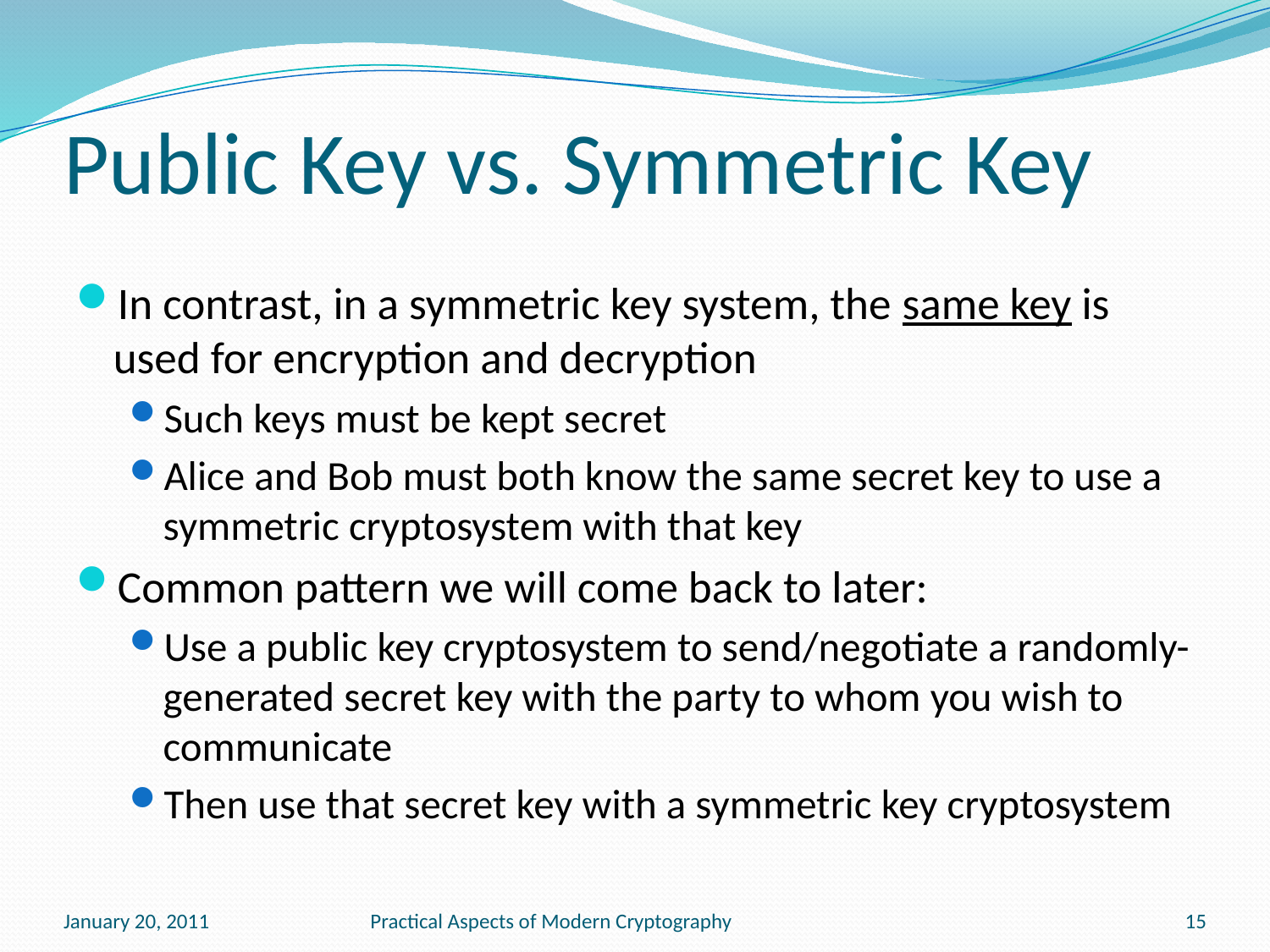

# Public Key vs. Symmetric Key
In contrast, in a symmetric key system, the same key is used for encryption and decryption
Such keys must be kept secret
Alice and Bob must both know the same secret key to use a symmetric cryptosystem with that key
Common pattern we will come back to later:
Use a public key cryptosystem to send/negotiate a randomly-generated secret key with the party to whom you wish to communicate
Then use that secret key with a symmetric key cryptosystem
January 20, 2011
Practical Aspects of Modern Cryptography
15